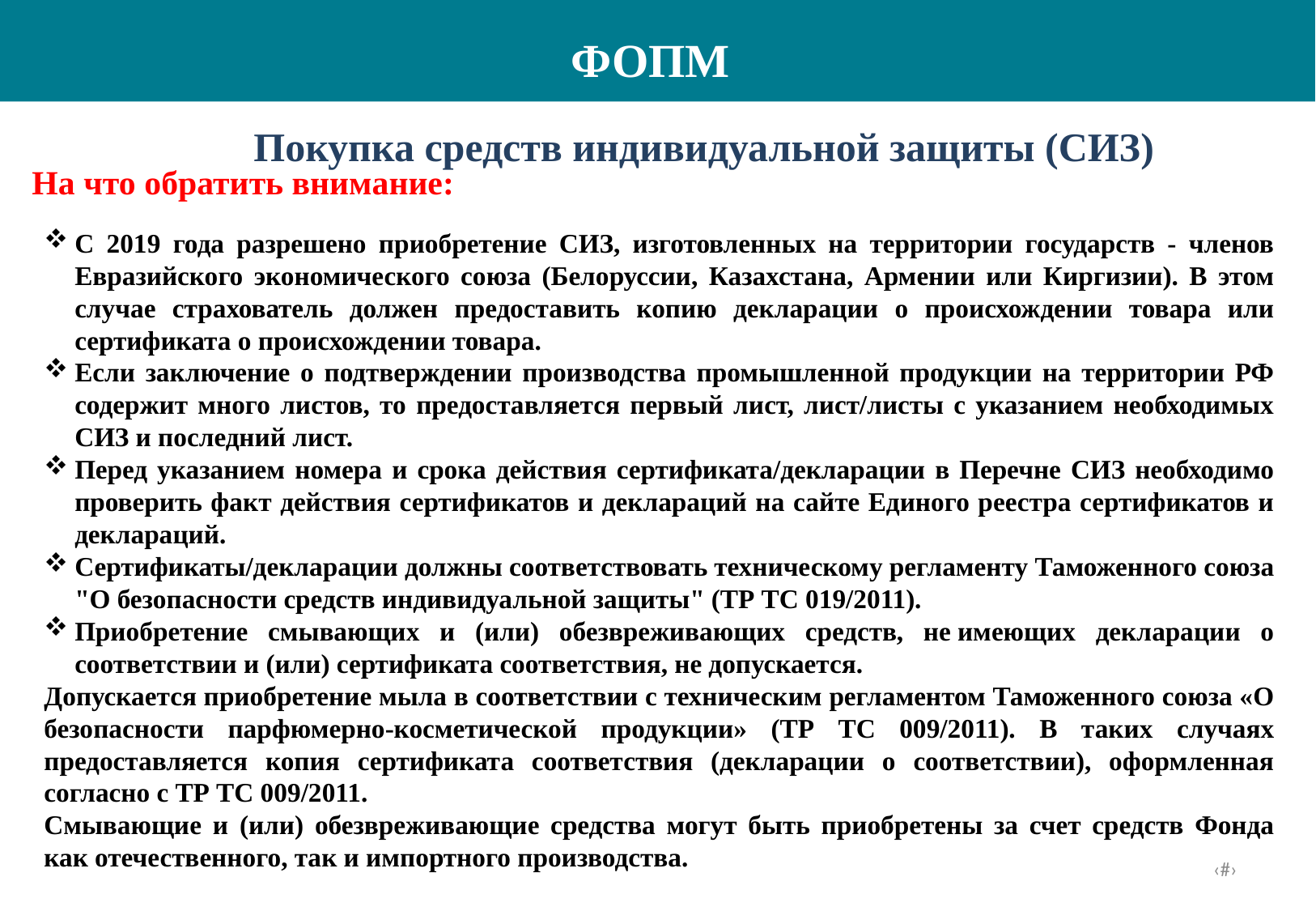

ФОПМ
 Покупка средств индивидуальной защиты (СИЗ)

На что обратить внимание:
С 2019 года разрешено приобретение СИЗ, изготовленных на территории государств - членов Евразийского экономического союза (Белоруссии, Казахстана, Армении или Киргизии). В этом случае страхователь должен предоставить копию декларации о происхождении товара или сертификата о происхождении товара.
Если заключение о подтверждении производства промышленной продукции на территории РФ содержит много листов, то предоставляется первый лист, лист/листы с указанием необходимых СИЗ и последний лист.
Перед указанием номера и срока действия сертификата/декларации в Перечне СИЗ необходимо проверить факт действия сертификатов и деклараций на сайте Единого реестра сертификатов и деклараций.
Сертификаты/декларации должны соответствовать техническому регламенту Таможенного союза "О безопасности средств индивидуальной защиты" (ТР ТС 019/2011).
Приобретение смывающих и (или) обезвреживающих средств, не имеющих декларации о соответствии и (или) сертификата соответствия, не допускается.
Допускается приобретение мыла в соответствии с техническим регламентом Таможенного союза «О безопасности парфюмерно-косметической продукции» (ТР ТС 009/2011). В таких случаях предоставляется копия сертификата соответствия (декларации о соответствии), оформленная согласно с ТР ТС 009/2011.
Смывающие и (или) обезвреживающие средства могут быть приобретены за счет средств Фонда как отечественного, так и импортного производства.

22